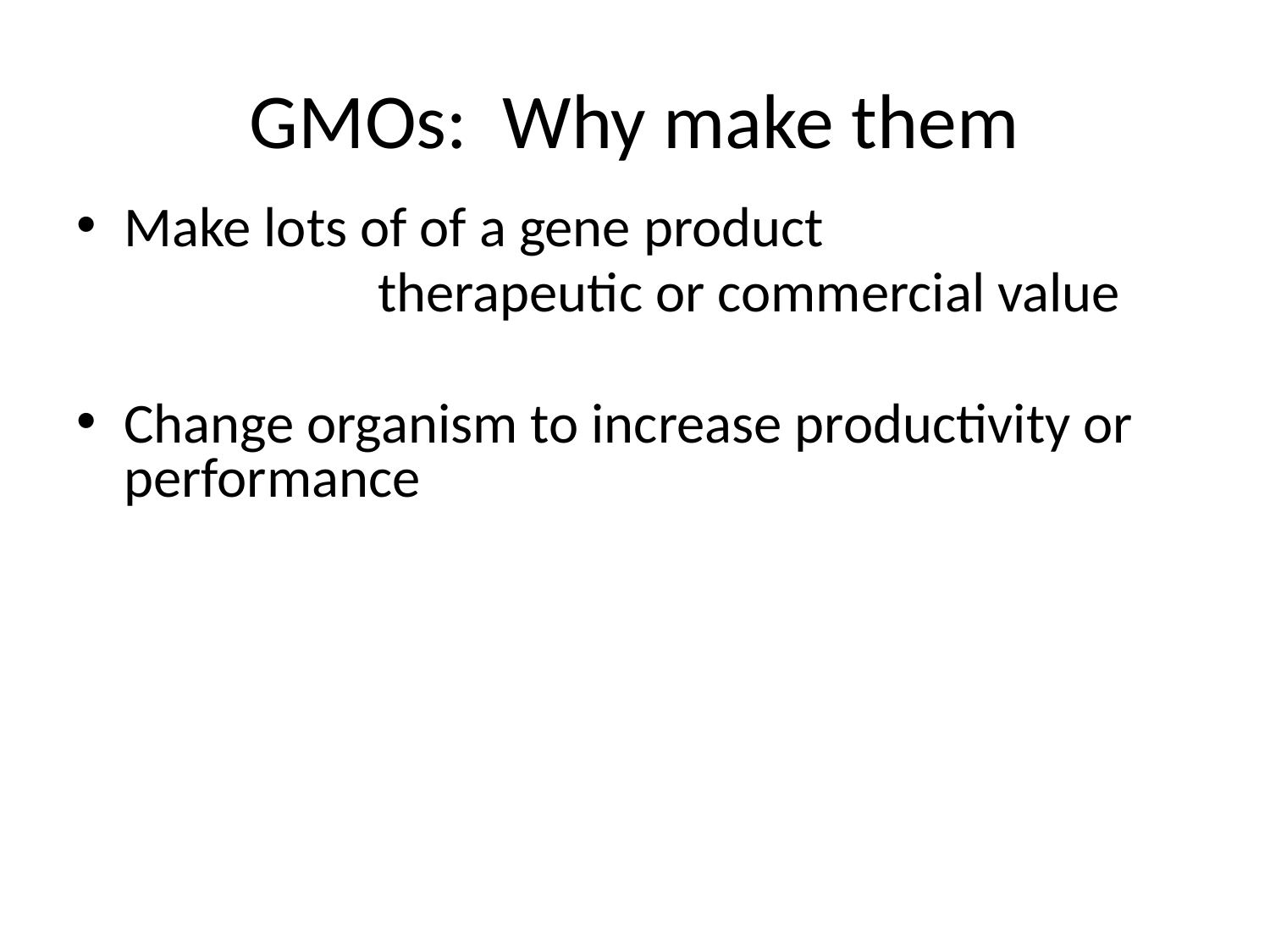

# GMOs:  Why make them
Make lots of of a gene product
			therapeutic or commercial value

Change organism to increase productivity or performance